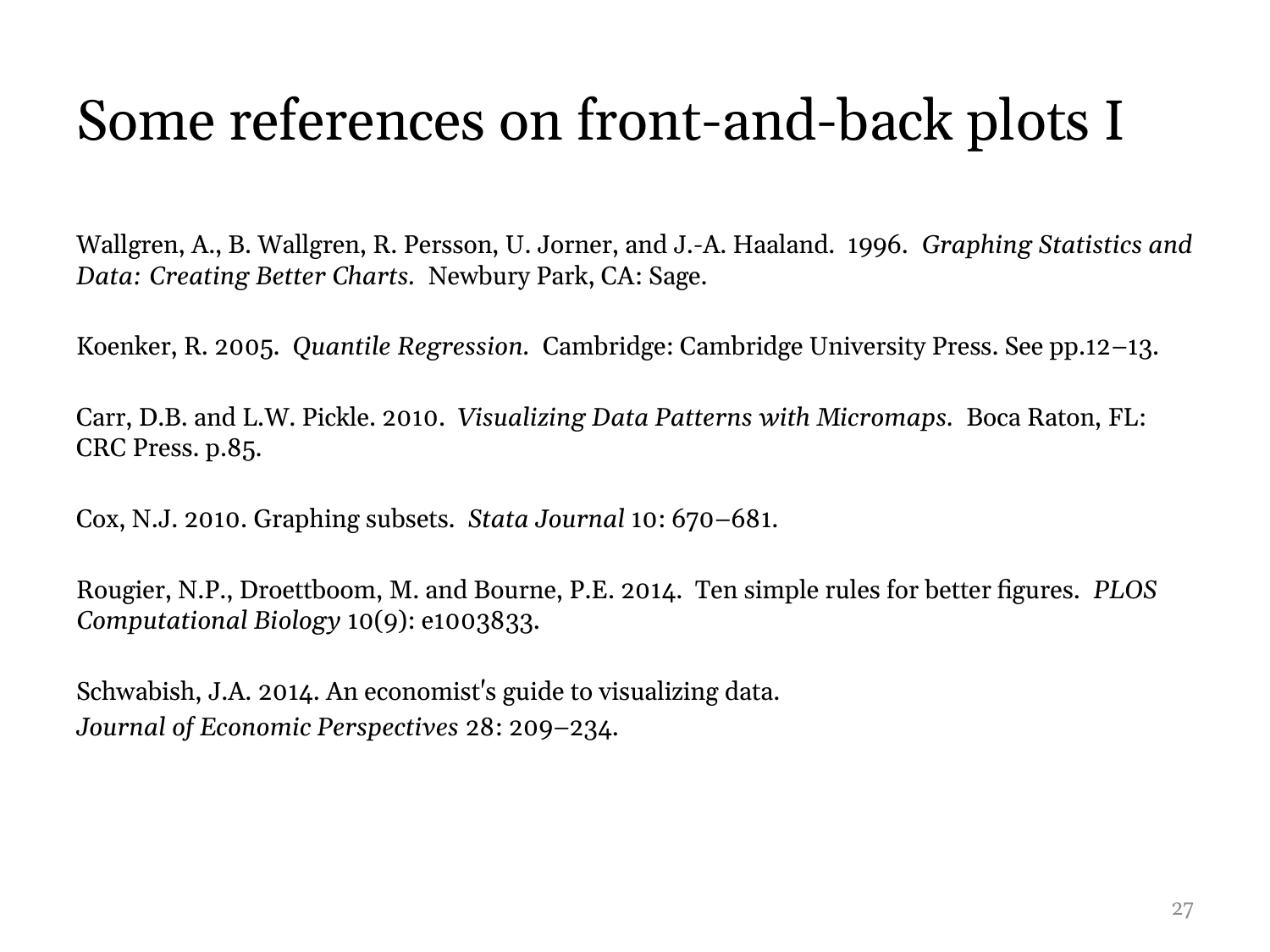

# Some references on front-and-back plots I
Wallgren, A., B. Wallgren, R. Persson, U. Jorner, and J.-A. Haaland.  1996.  Graphing Statistics and Data: Creating Better Charts.  Newbury Park, CA: Sage.

Koenker, R. 2005.  Quantile Regression.  Cambridge: Cambridge University Press. See pp.12–13.

Carr, D.B. and L.W. Pickle. 2010.  Visualizing Data Patterns with Micromaps.  Boca Raton, FL: CRC Press. p.85.

Cox, N.J. 2010. Graphing subsets.  Stata Journal 10: 670–681.

Rougier, N.P., Droettboom, M. and Bourne, P.E. 2014.  Ten simple rules for better figures.  PLOS Computational Biology 10(9): e1003833.

Schwabish, J.A. 2014. An economist's guide to visualizing data.
Journal of Economic Perspectives 28: 209–234.

27